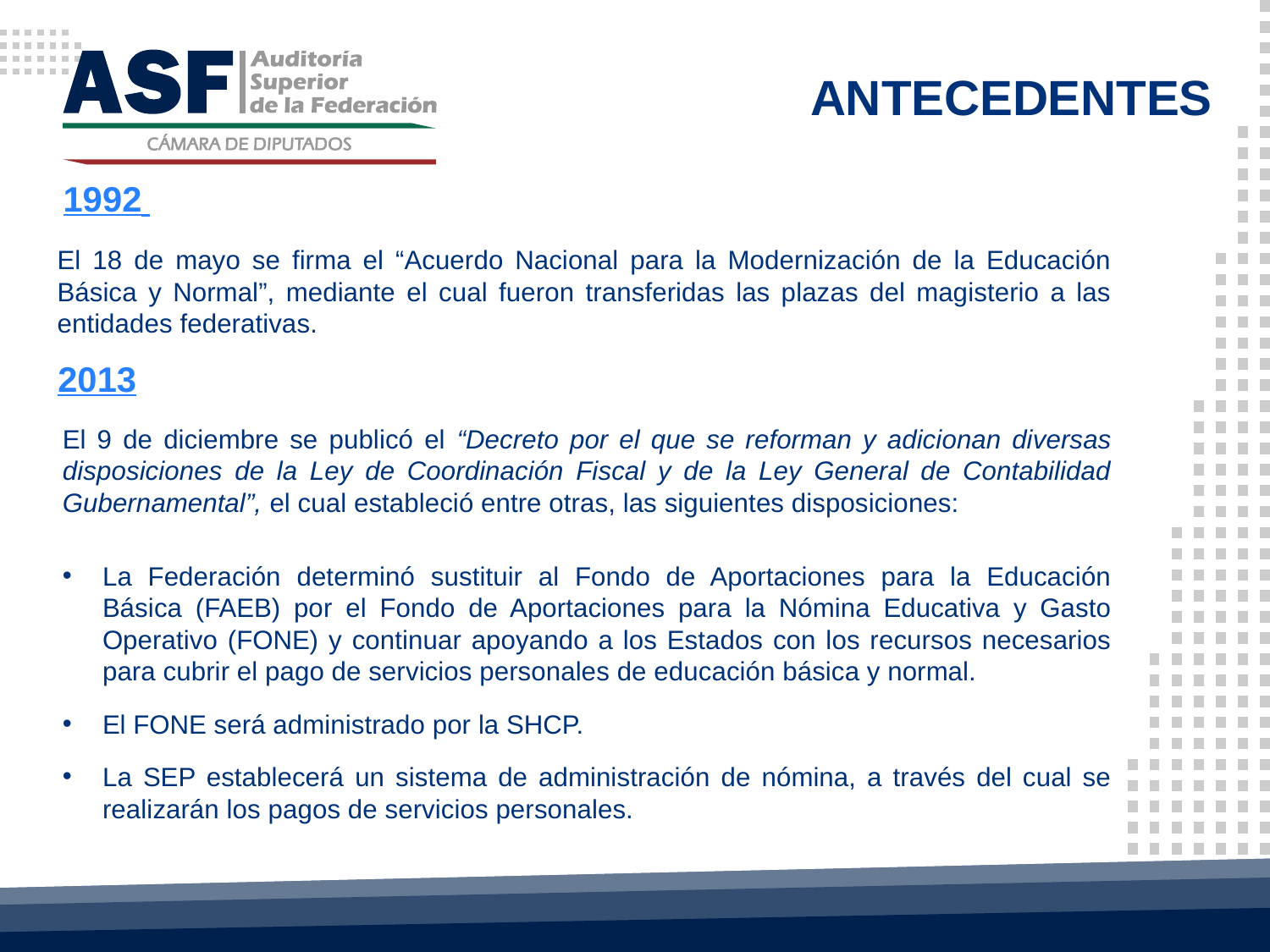

ANTECEDENTES
1992
El 18 de mayo se firma el “Acuerdo Nacional para la Modernización de la Educación Básica y Normal”, mediante el cual fueron transferidas las plazas del magisterio a las entidades federativas.
2013
El 9 de diciembre se publicó el “Decreto por el que se reforman y adicionan diversas disposiciones de la Ley de Coordinación Fiscal y de la Ley General de Contabilidad Gubernamental”, el cual estableció entre otras, las siguientes disposiciones:

La Federación determinó sustituir al Fondo de Aportaciones para la Educación Básica (FAEB) por el Fondo de Aportaciones para la Nómina Educativa y Gasto Operativo (FONE) y continuar apoyando a los Estados con los recursos necesarios para cubrir el pago de servicios personales de educación básica y normal.
El FONE será administrado por la SHCP.
La SEP establecerá un sistema de administración de nómina, a través del cual se realizarán los pagos de servicios personales.